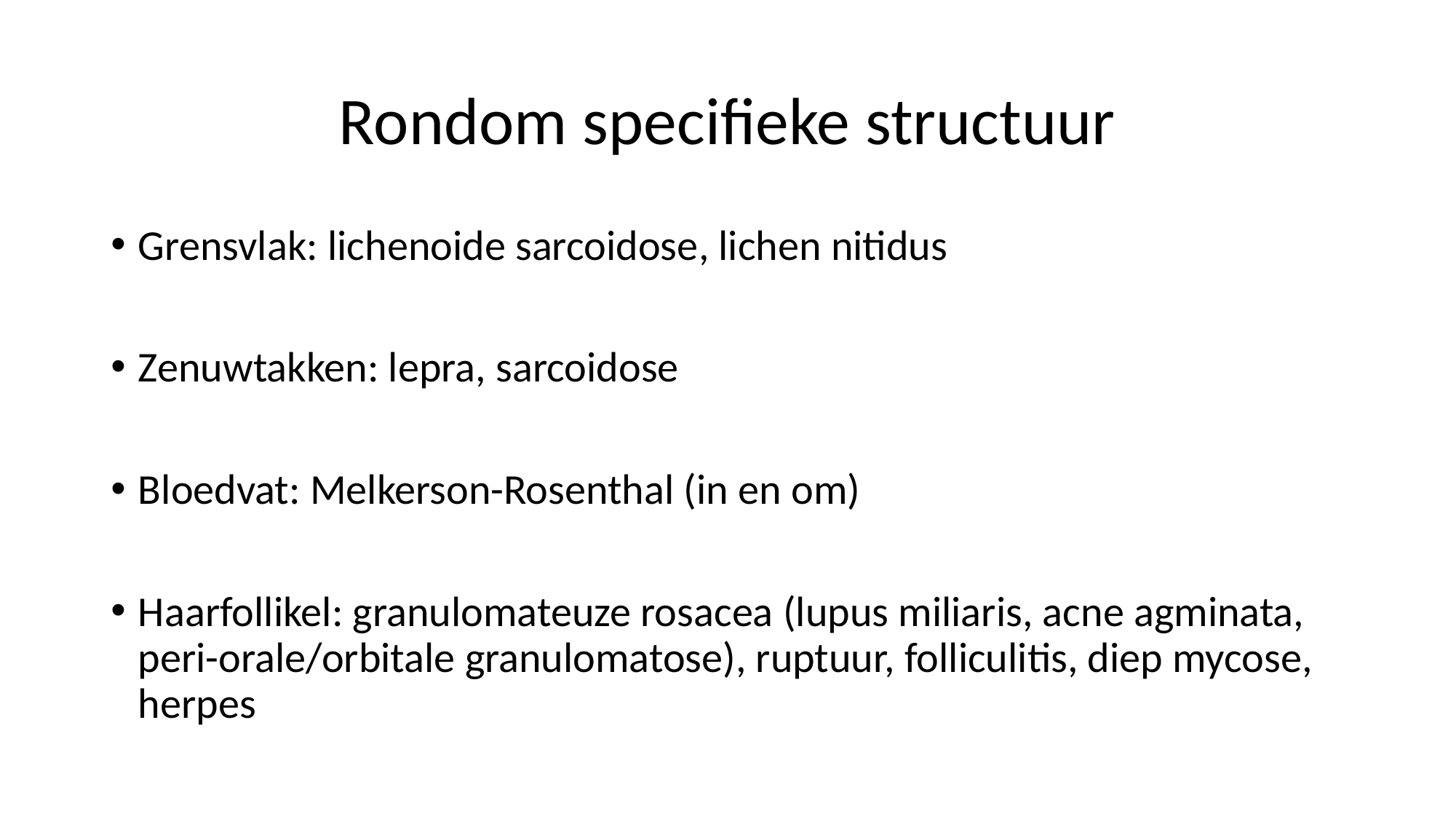

# Rondom specifieke structuur
Grensvlak: lichenoide sarcoidose, lichen nitidus

Zenuwtakken: lepra, sarcoidose

Bloedvat: Melkerson-Rosenthal (in en om)

Haarfollikel: granulomateuze rosacea (lupus miliaris, acne agminata, peri-orale/orbitale granulomatose), ruptuur, folliculitis, diep mycose, herpes